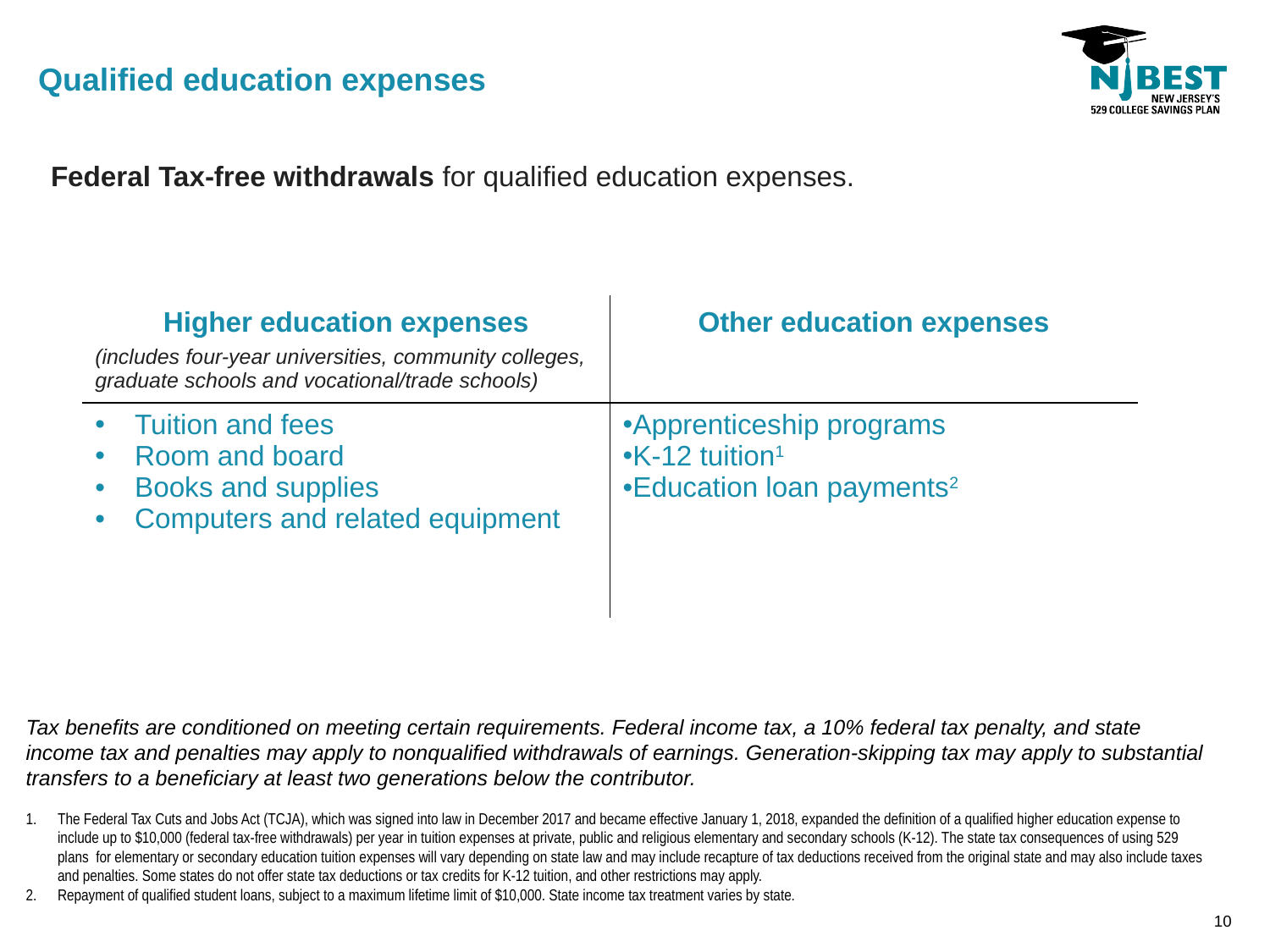

Qualified education expenses

Federal Tax-free withdrawals for qualified education expenses.

| Higher education expenses (includes four-year universities, community colleges, graduate schools and vocational/trade schools) | Other education expenses |
| --- | --- |
| Tuition and fees Room and board Books and supplies Computers and related equipment | Apprenticeship programs K-12 tuition1 Education loan payments2 |

Tax benefits are conditioned on meeting certain requirements. Federal income tax, a 10% federal tax penalty, and state income tax and penalties may apply to nonqualified withdrawals of earnings. Generation-skipping tax may apply to substantial transfers to a beneficiary at least two generations below the contributor.

The Federal Tax Cuts and Jobs Act (TCJA), which was signed into law in December 2017 and became effective January 1, 2018, expanded the definition of a qualified higher education expense to include up to $10,000 (federal tax-free withdrawals) per year in tuition expenses at private, public and religious elementary and secondary schools (K-12). The state tax consequences of using 529 plans  for elementary or secondary education tuition expenses will vary depending on state law and may include recapture of tax deductions received from the original state and may also include taxes and penalties. Some states do not offer state tax deductions or tax credits for K-12 tuition, and other restrictions may apply.
Repayment of qualified student loans, subject to a maximum lifetime limit of $10,000. State income tax treatment varies by state.

10